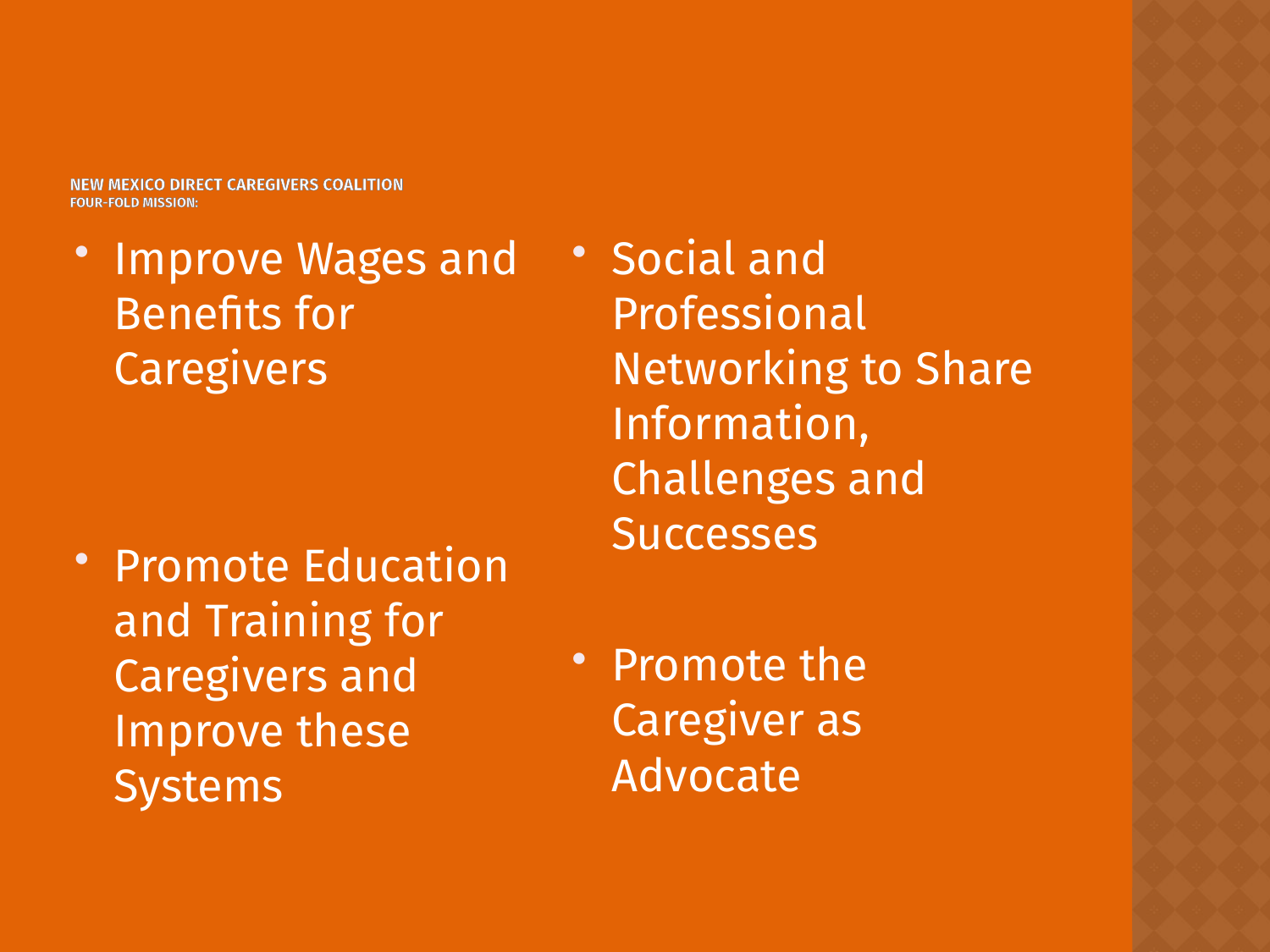

# New Mexico Direct Caregivers Coalition four-fold mission:
Improve Wages and Benefits for Caregivers

Promote Education and Training for Caregivers and Improve these Systems

Social and Professional Networking to Share Information, Challenges and Successes

Promote the Caregiver as Advocate